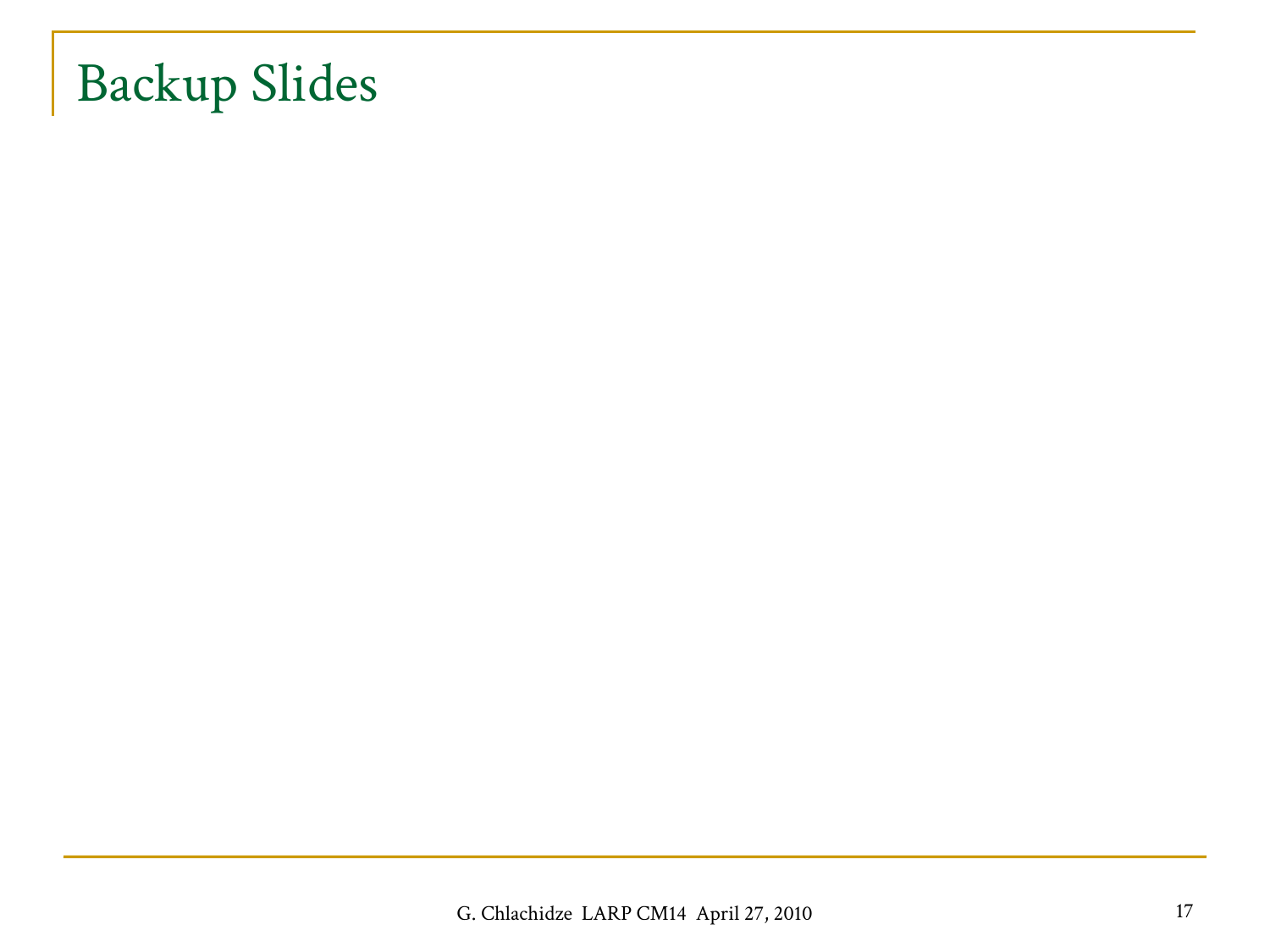

# Backup Slides
17
G. Chlachidze  LARP CM14  April 27, 2010